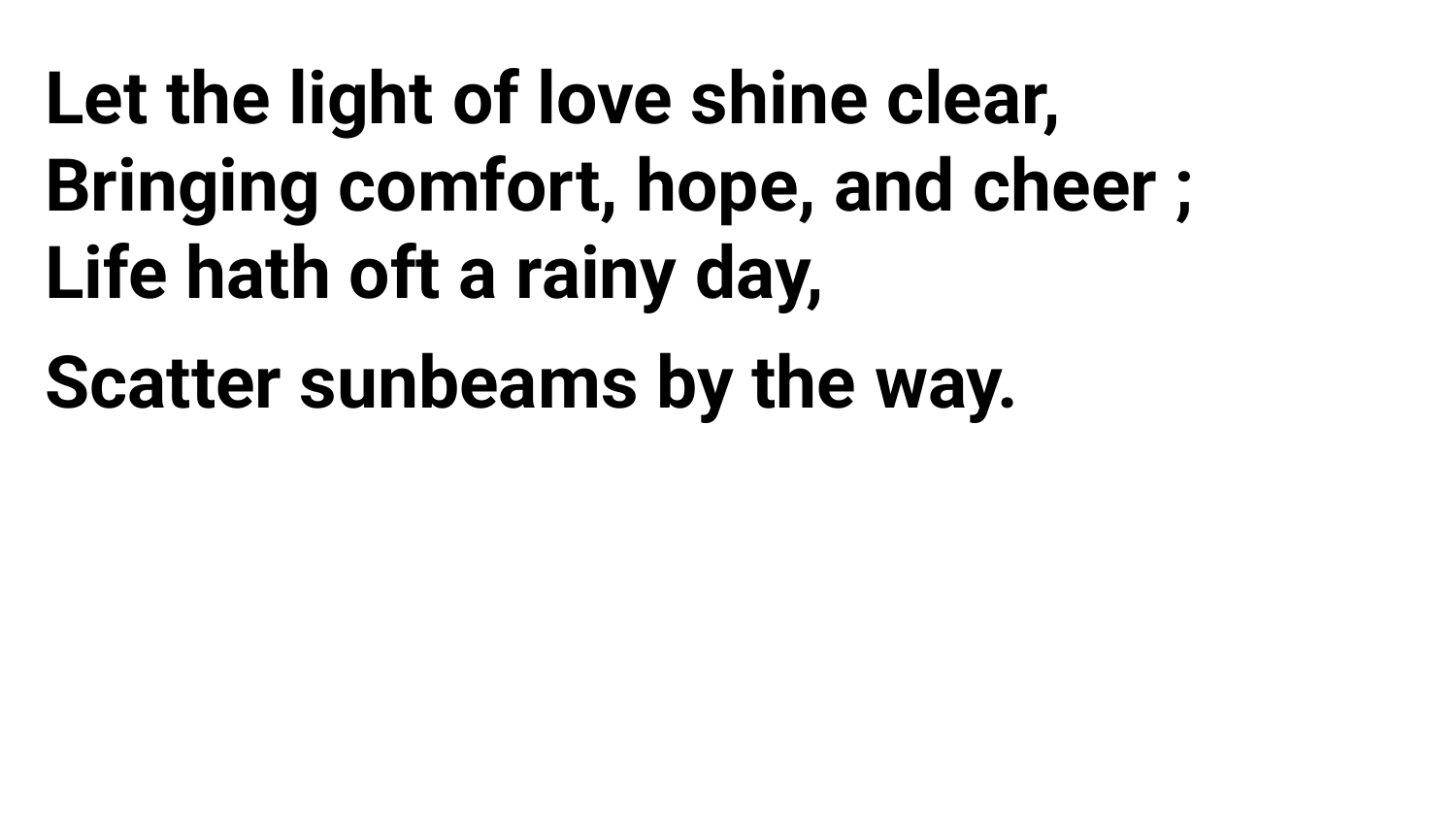

Let the light of love shine clear,
Bringing comfort, hope, and cheer ;
Life hath oft a rainy day,
Scatter sunbeams by the way.